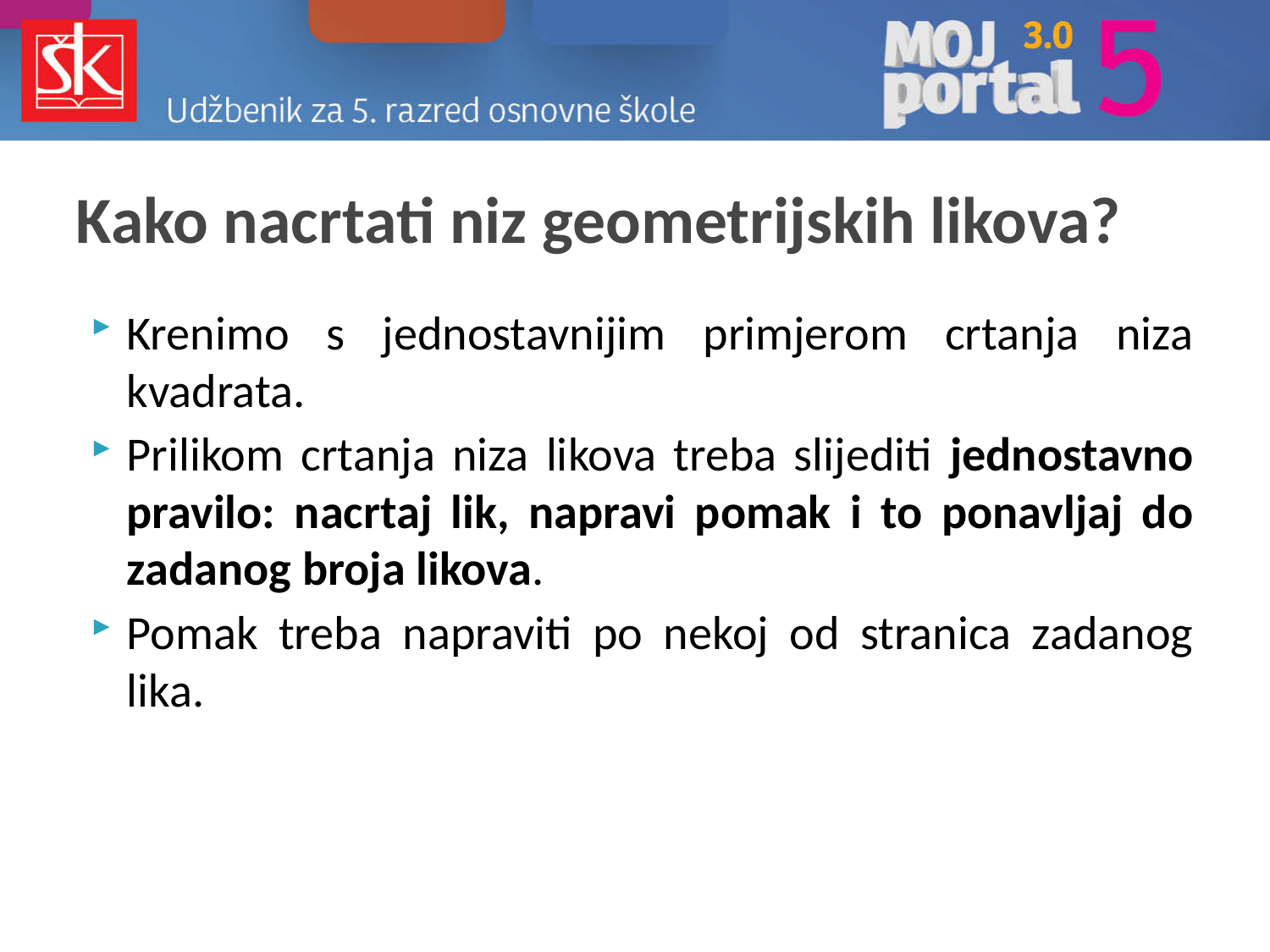

# Kako nacrtati niz geometrijskih likova?
Krenimo s jednostavnijim primjerom crtanja niza kvadrata.
Prilikom crtanja niza likova treba slijediti jednostavno pravilo: nacrtaj lik, napravi pomak i to ponavljaj do zadanog broja likova.
Pomak treba napraviti po nekoj od stranica zadanog lika.